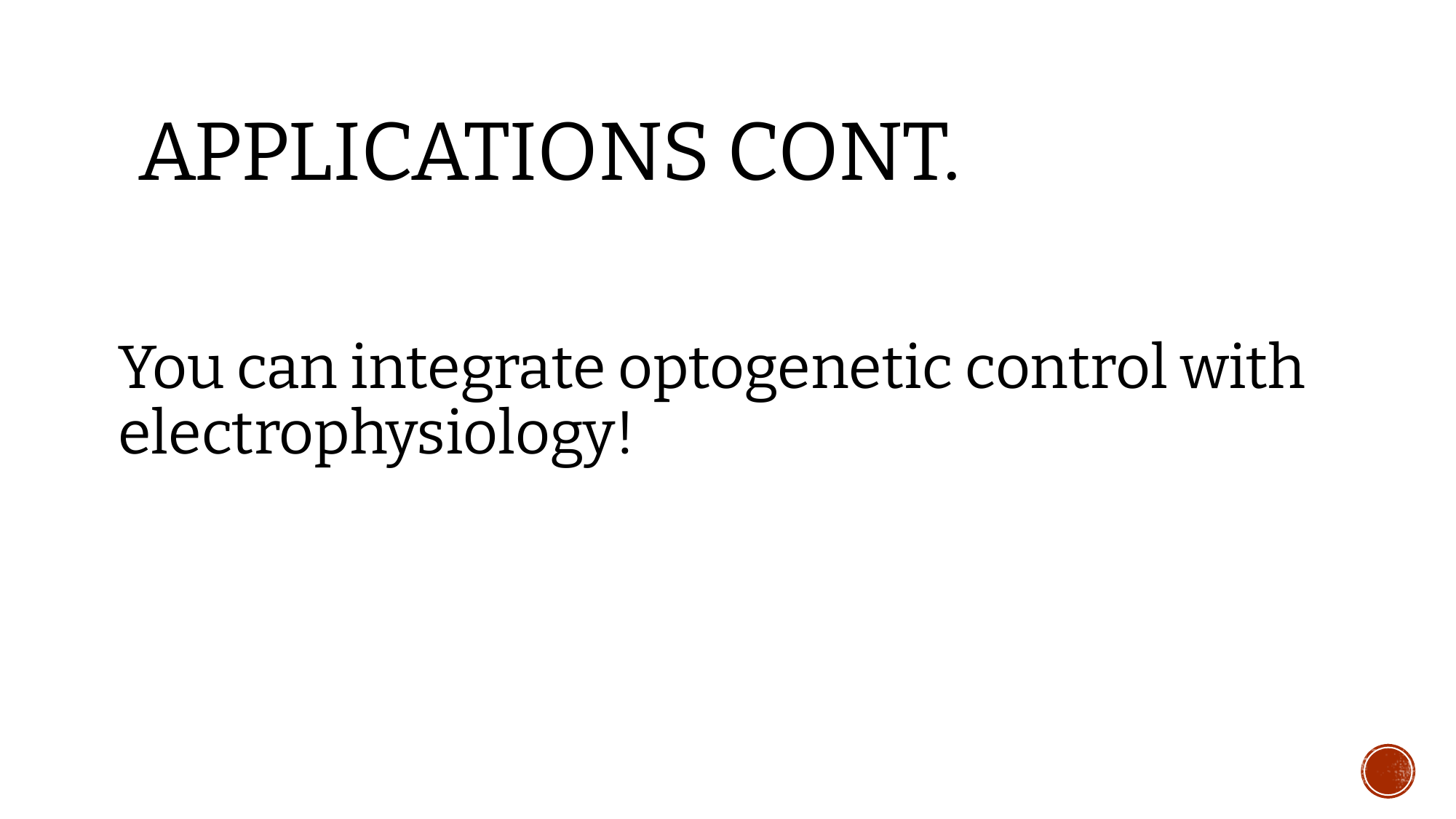

Applications cont.
# You can integrate optogenetic control with electrophysiology!